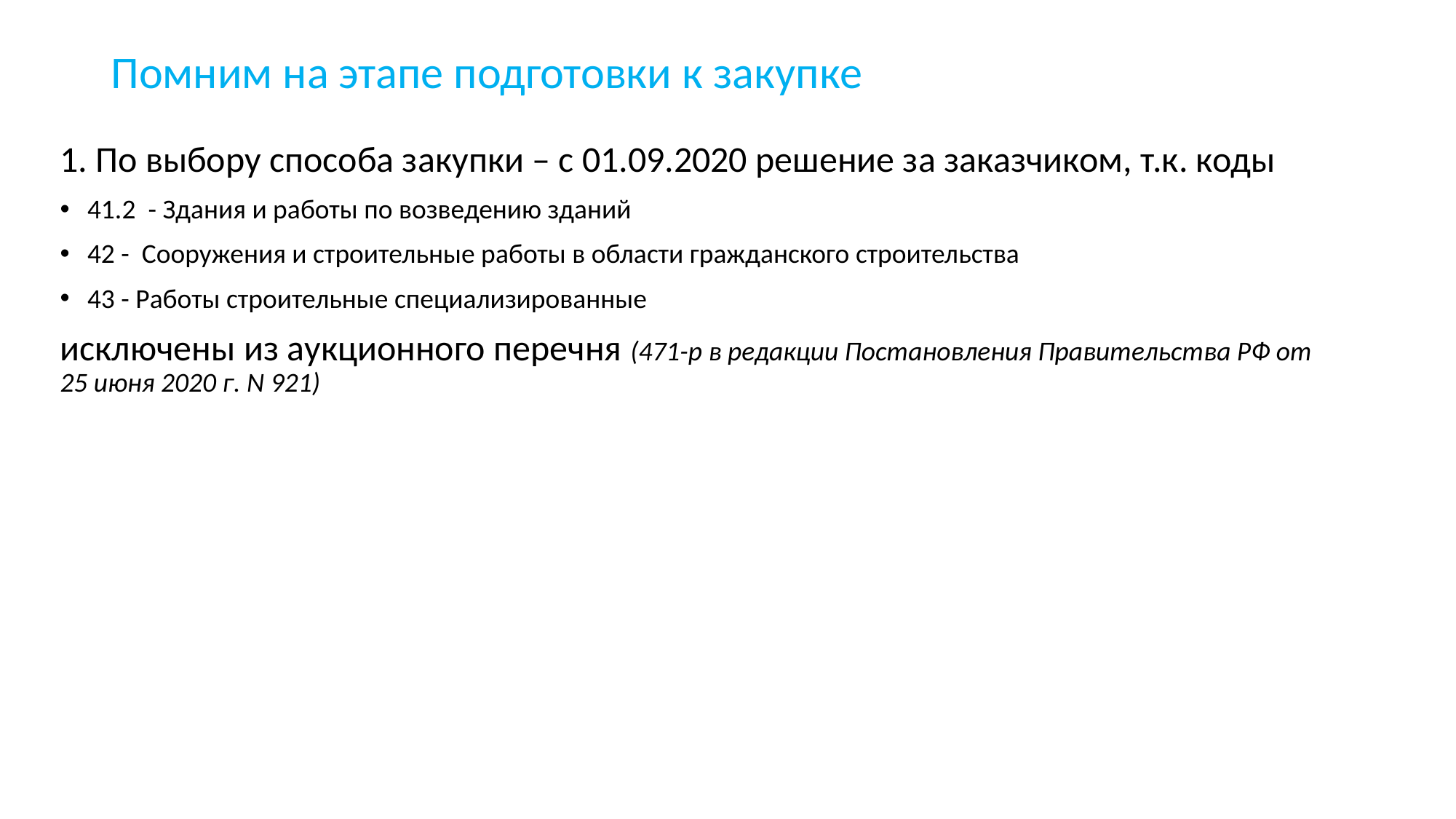

# Помним на этапе подготовки к закупке
1. По выбору способа закупки – с 01.09.2020 решение за заказчиком, т.к. коды
41.2  - Здания и работы по возведению зданий
42 -  Сооружения и строительные работы в области гражданского строительства
43 - Работы строительные специализированные
исключены из аукционного перечня (471-р в редакции Постановления Правительства РФ от 25 июня 2020 г. N 921)